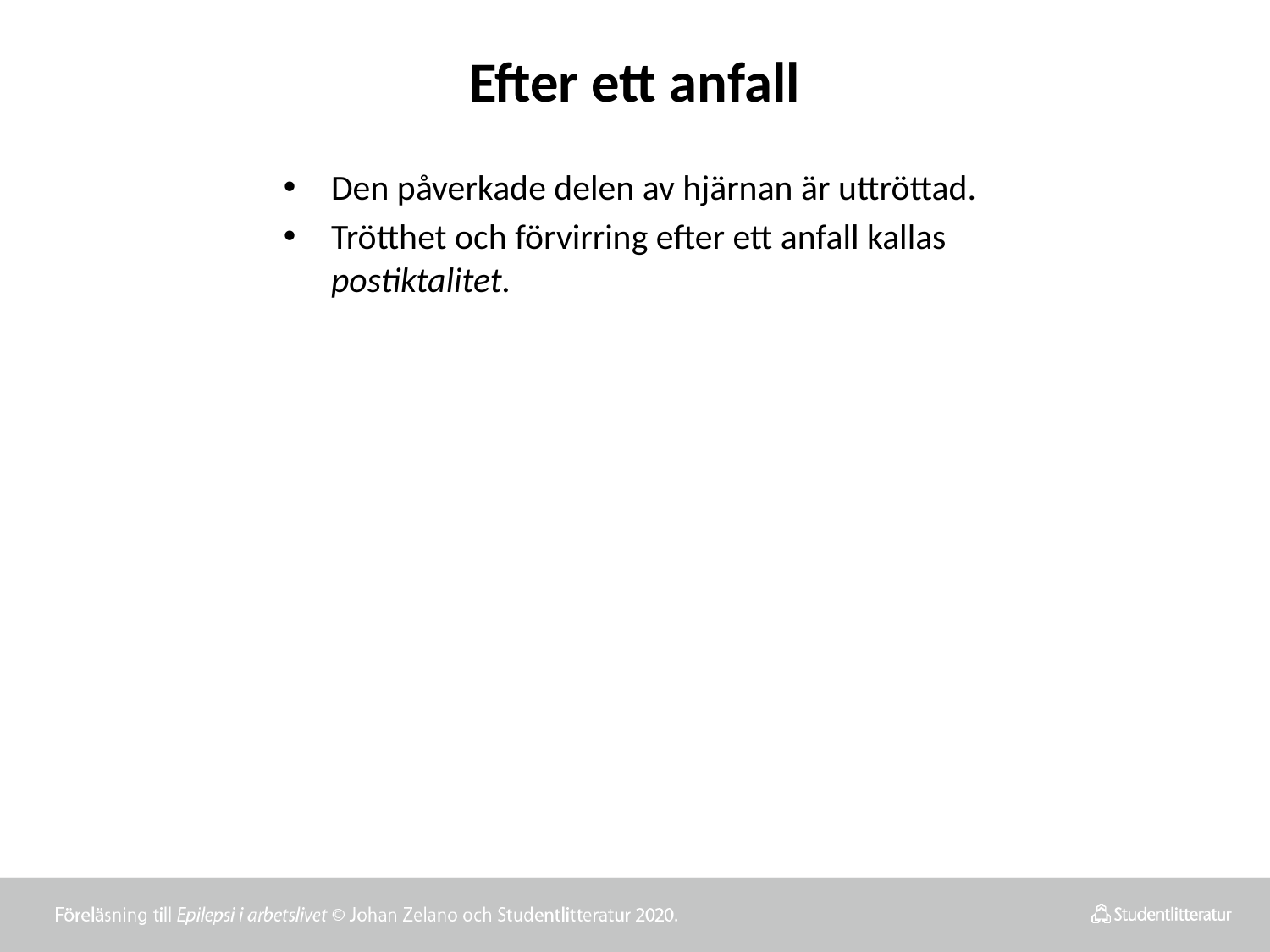

# Efter ett anfall
Den påverkade delen av hjärnan är uttröttad.
Trötthet och förvirring efter ett anfall kallas postiktalitet.